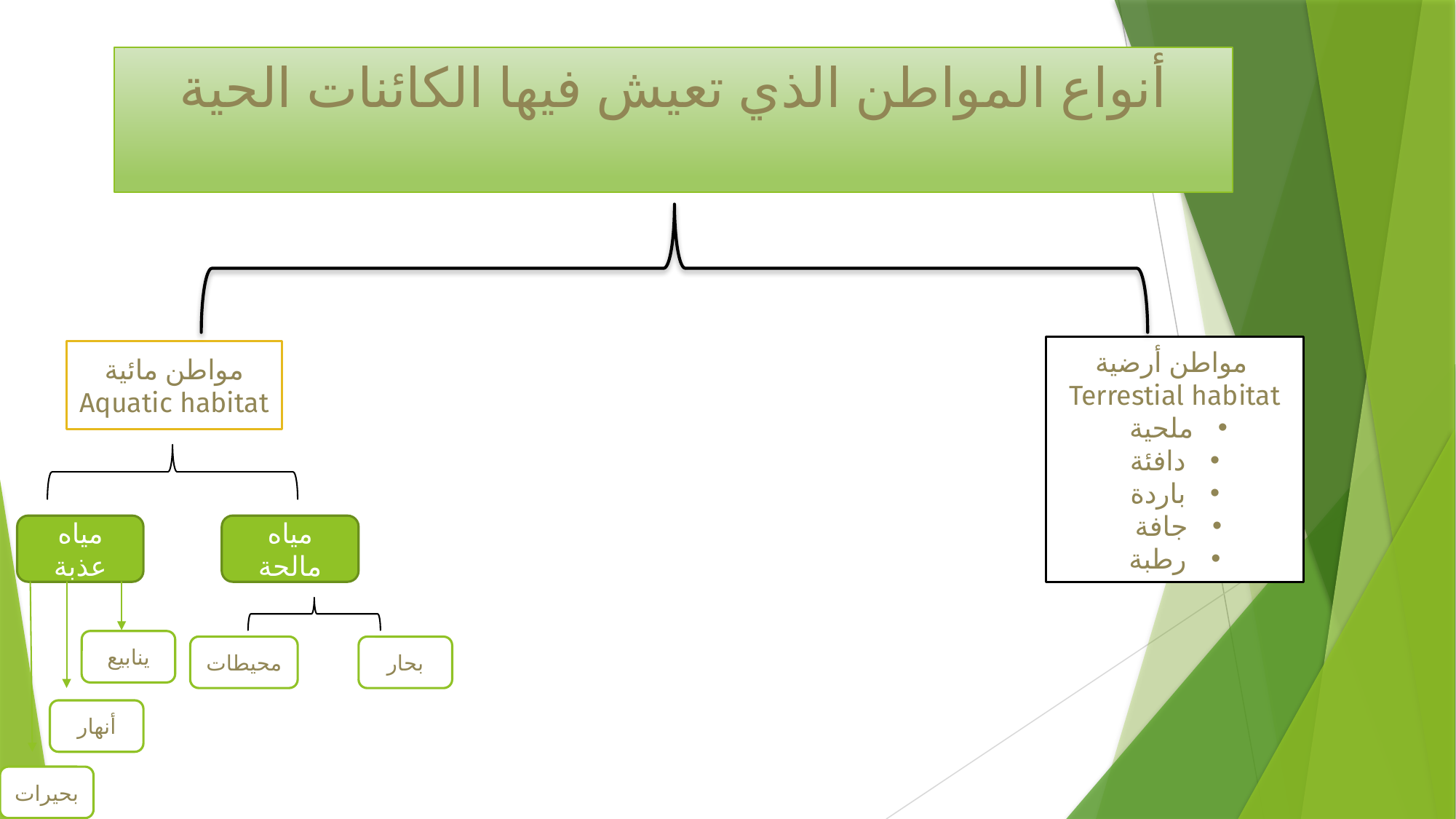

أنواع المواطن الذي تعيش فيها الكائنات الحية
مواطن أرضية
Terrestial habitat
ملحية
دافئة
باردة
جافة
رطبة
مواطن مائية
Aquatic habitat

مياه عذبة
مياه مالحة

ينابيع
محيطات
بحار
أنهار
بحيرات